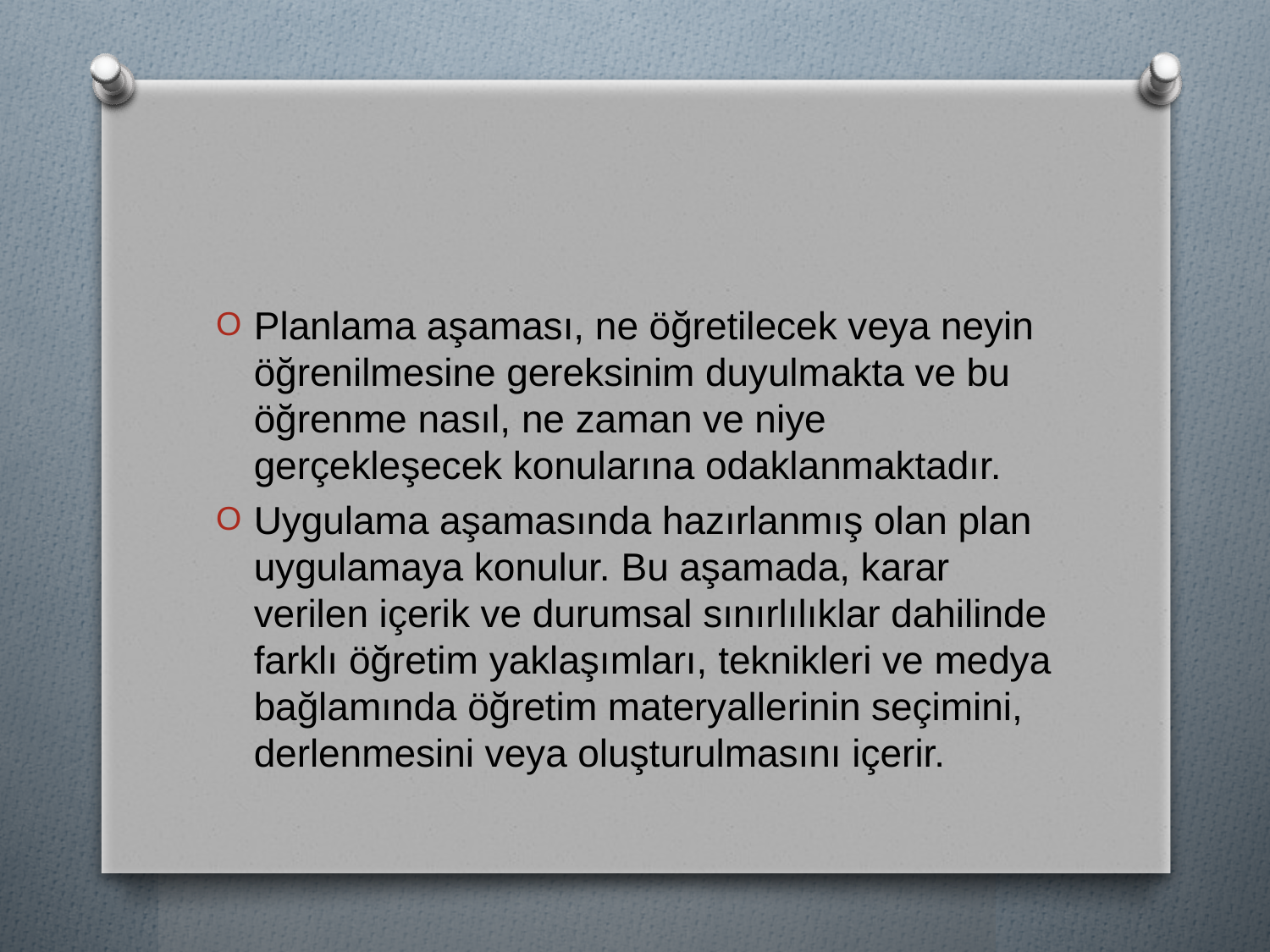

#
Planlama aşaması, ne öğretilecek veya neyin öğrenilmesine gereksinim duyulmakta ve bu öğrenme nasıl, ne zaman ve niye gerçekleşecek konularına odaklanmaktadır.
Uygulama aşamasında hazırlanmış olan plan uygulamaya konulur. Bu aşamada, karar verilen içerik ve durumsal sınırlılıklar dahilinde farklı öğretim yaklaşımları, teknikleri ve medya bağlamında öğretim materyallerinin seçimini, derlenmesini veya oluşturulmasını içerir.